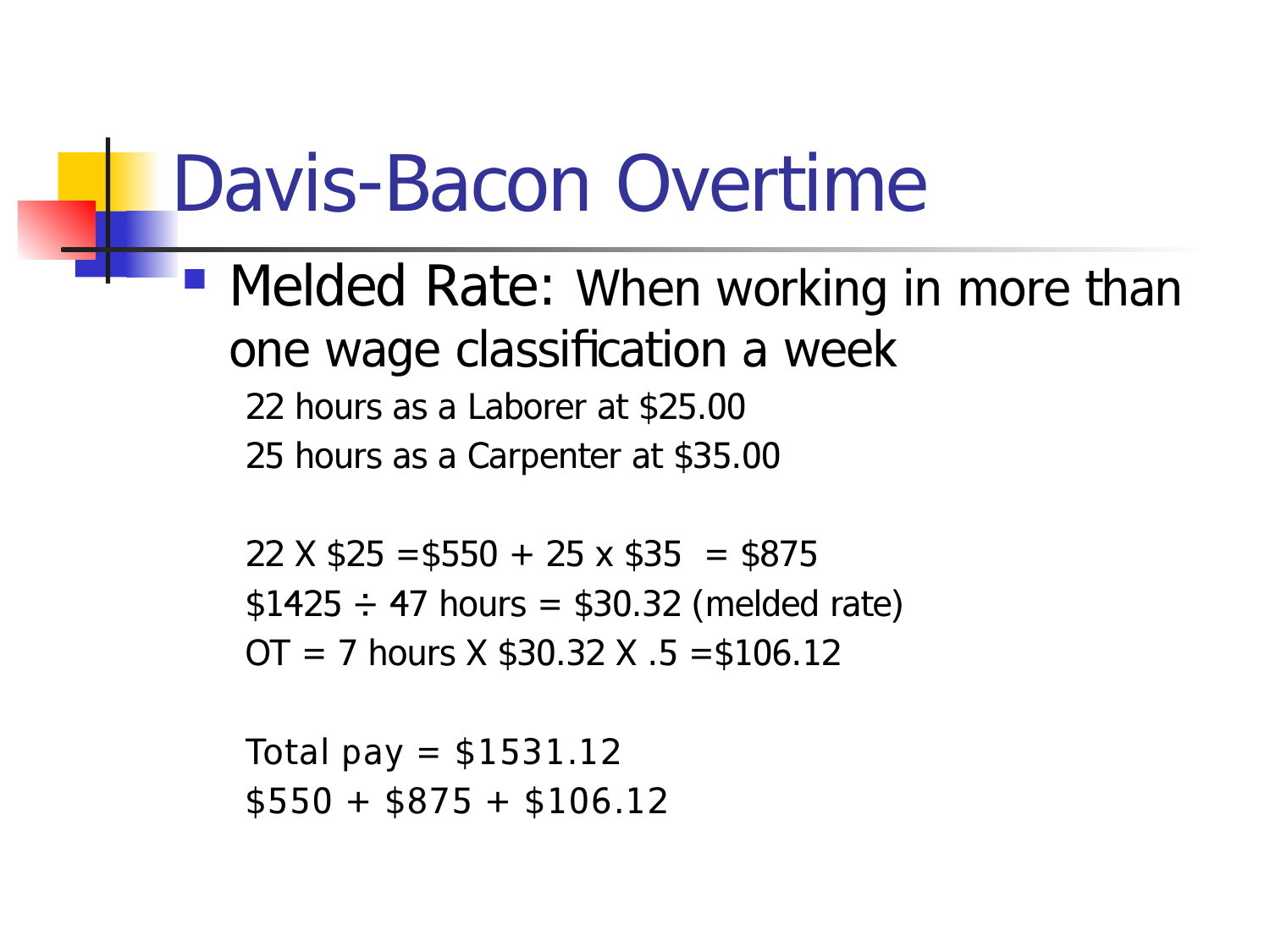

# Davis-Bacon Overtime
Melded Rate: When working in more than one wage classification a week
22 hours as a Laborer at $25.00
25 hours as a Carpenter at $35.00

22 X $25 =$550 + 25 x $35  = $875
$1425 ÷ 47 hours = $30.32 (melded rate)
OT = 7 hours X $30.32 X .5 =$106.12

Total pay = $1531.12
$550 + $875 + $106.12